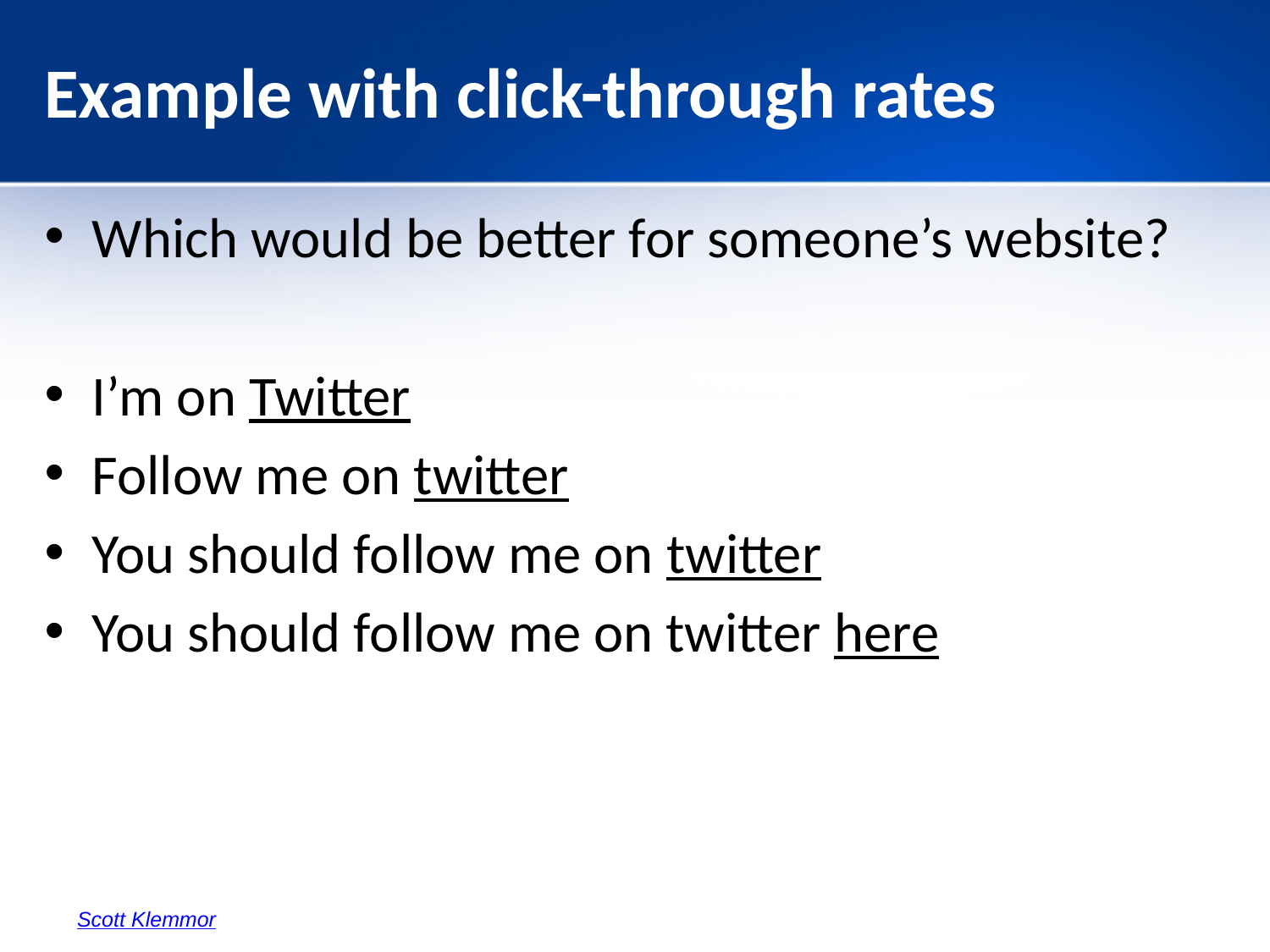

# Example with click-through rates
Which would be better for someone’s website?

I’m on Twitter
Follow me on twitter
You should follow me on twitter
You should follow me on twitter here
Scott Klemmor